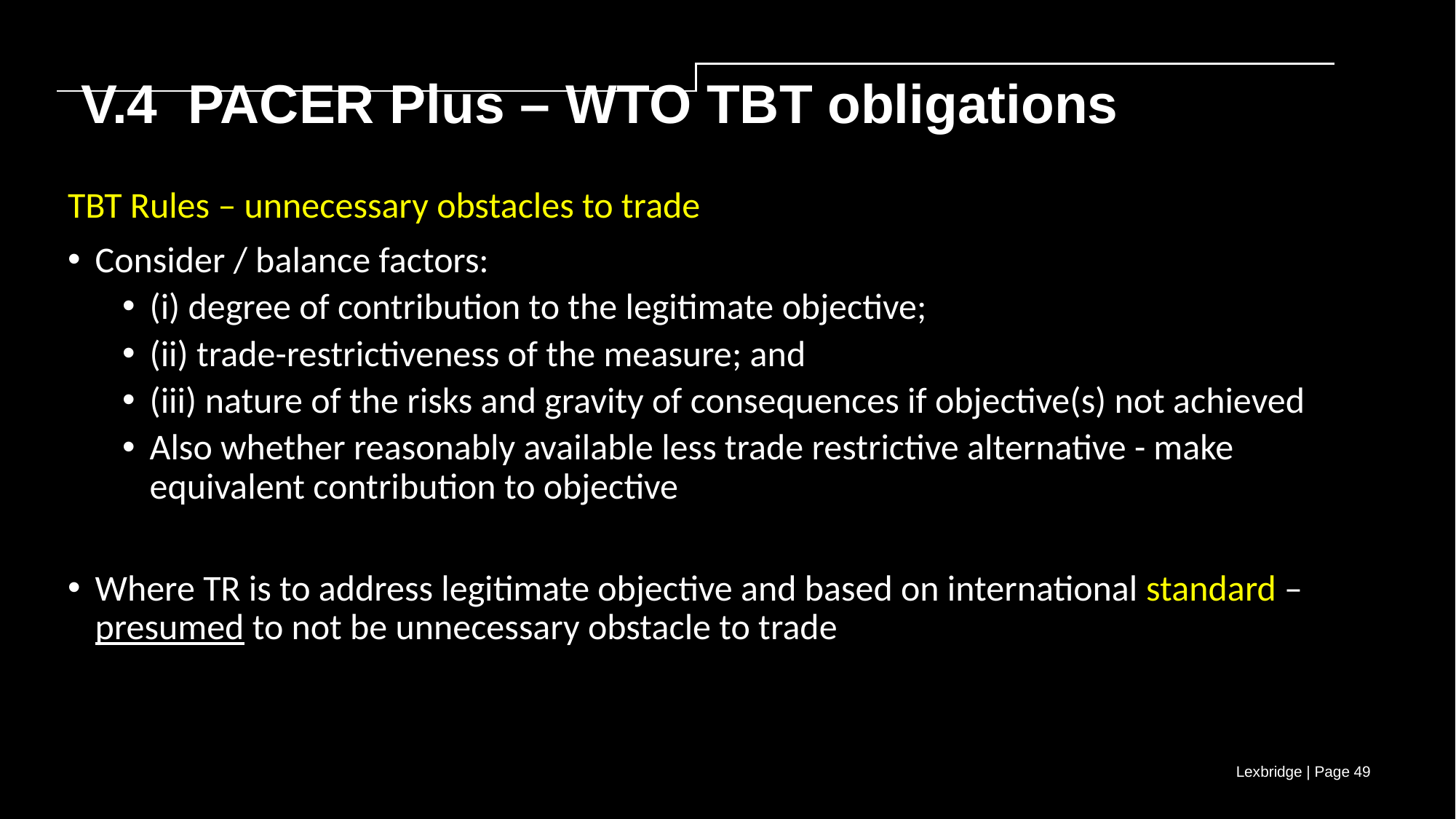

V.4  PACER Plus – WTO TBT obligations
TBT Rules – unnecessary obstacles to trade
Consider / balance factors:
(i) degree of contribution to the legitimate objective;
(ii) trade-restrictiveness of the measure; and
(iii) nature of the risks and gravity of consequences if objective(s) not achieved
Also whether reasonably available less trade restrictive alternative - make equivalent contribution to objective

Where TR is to address legitimate objective and based on international standard – presumed to not be unnecessary obstacle to trade

Lexbridge | Page 49